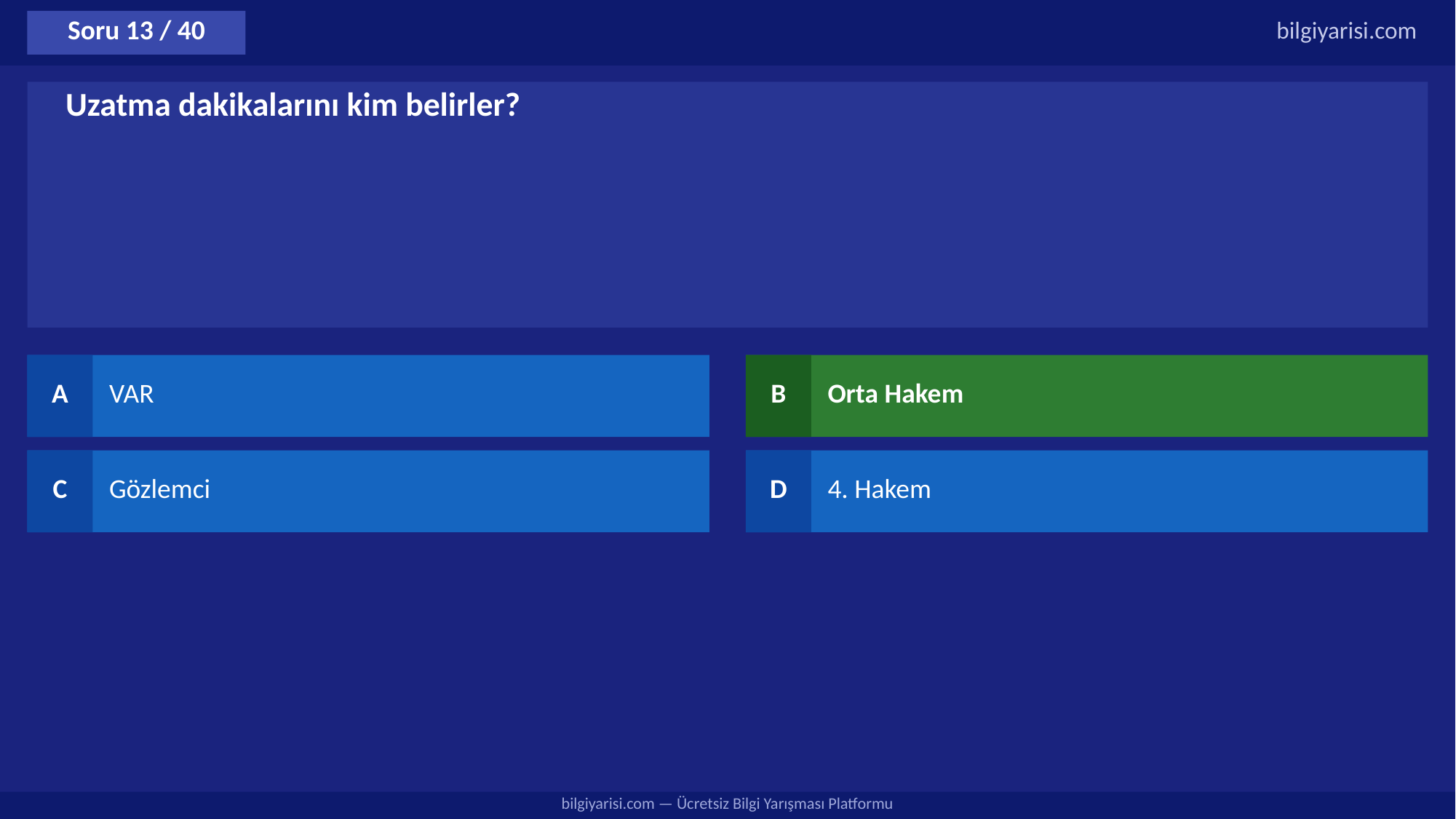

Soru 13 / 40
bilgiyarisi.com

Uzatma dakikalarını kim belirler?

A
VAR

B
Orta Hakem

C
Gözlemci

D
4. Hakem
bilgiyarisi.com — Ücretsiz Bilgi Yarışması Platformu